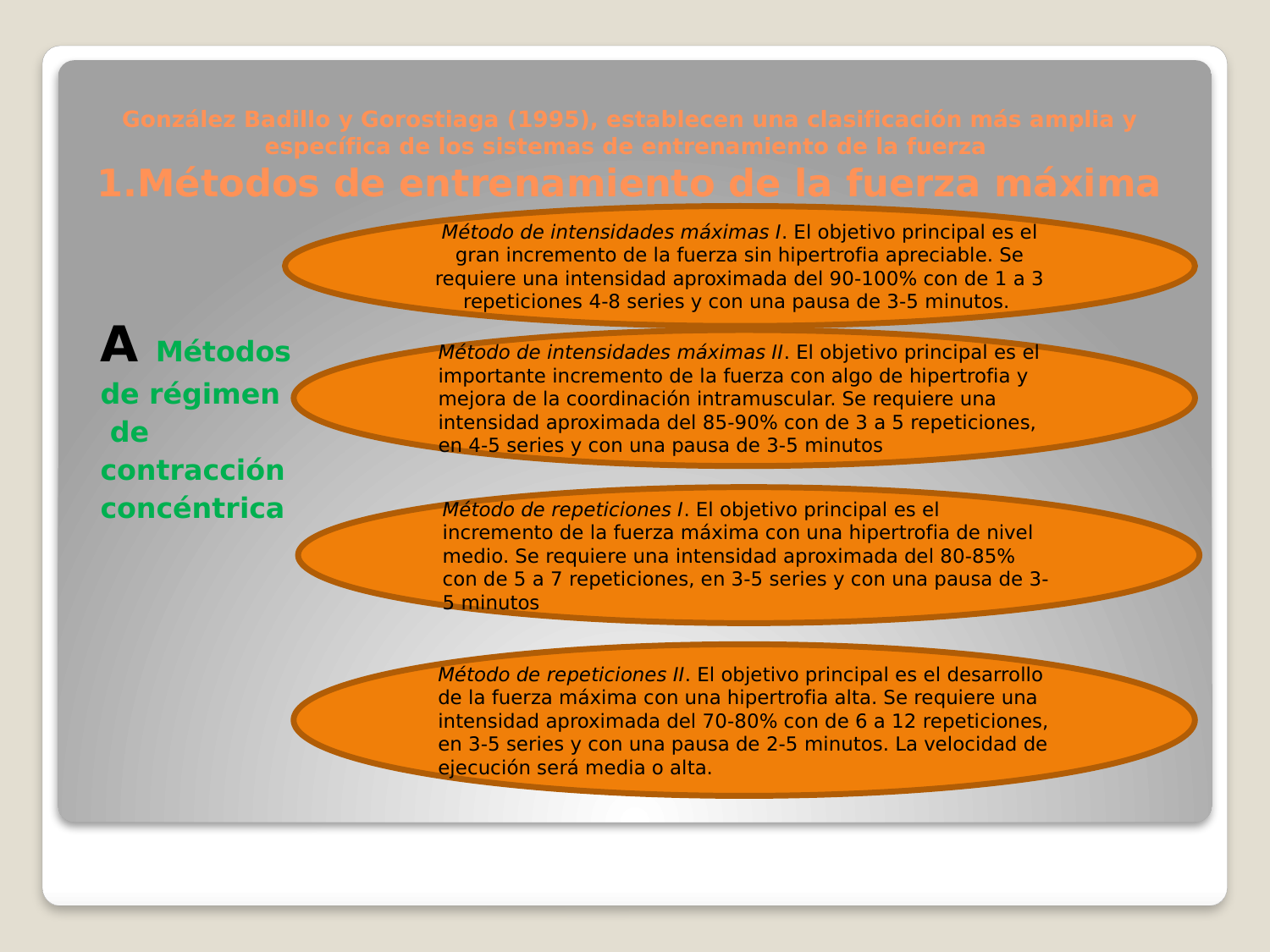

# González Badillo y Gorostiaga (1995), establecen una clasificación más amplia y específica de los sistemas de entrenamiento de la fuerza  1.Métodos de entrenamiento de la fuerza máxima
Método de intensidades máximas I. El objetivo principal es el gran incremento de la fuerza sin hipertrofia apreciable. Se requiere una intensidad aproximada del 90-100% con de 1 a 3 repeticiones 4-8 series y con una pausa de 3-5 minutos.

A Métodos
de régimen
 de
contracción
concéntrica
Método de intensidades máximas II. El objetivo principal es el importante incremento de la fuerza con algo de hipertrofia y mejora de la coordinación intramuscular. Se requiere una intensidad aproximada del 85-90% con de 3 a 5 repeticiones, en 4-5 series y con una pausa de 3-5 minutos
Método de repeticiones I. El objetivo principal es el incremento de la fuerza máxima con una hipertrofia de nivel medio. Se requiere una intensidad aproximada del 80-85% con de 5 a 7 repeticiones, en 3-5 series y con una pausa de 3-5 minutos
Método de repeticiones II. El objetivo principal es el desarrollo de la fuerza máxima con una hipertrofia alta. Se requiere una intensidad aproximada del 70-80% con de 6 a 12 repeticiones, en 3-5 series y con una pausa de 2-5 minutos. La velocidad de ejecución será media o alta.